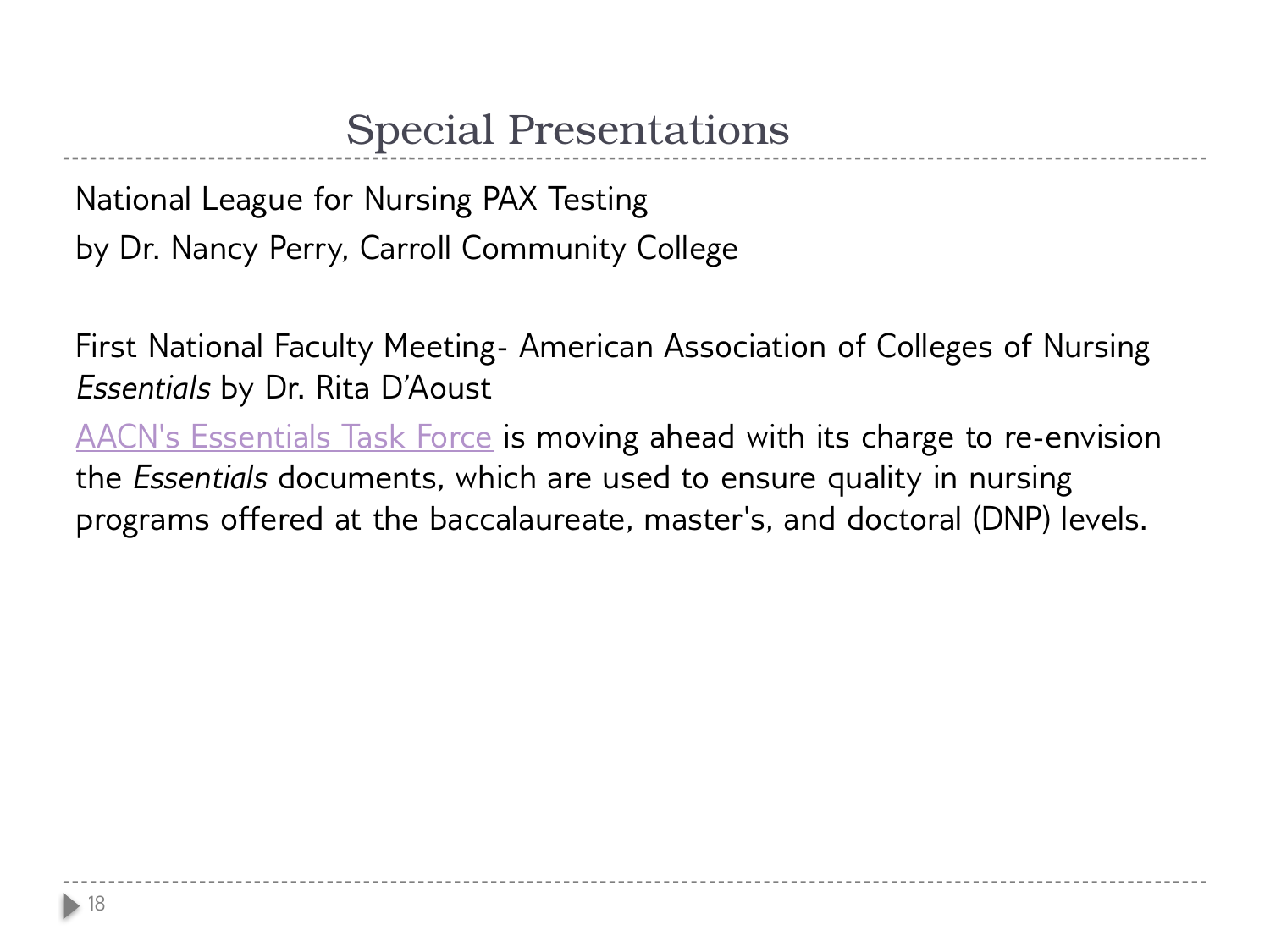

# Special Presentations
National League for Nursing PAX Testing
by Dr. Nancy Perry, Carroll Community College

First National Faculty Meeting- American Association of Colleges of Nursing Essentials by Dr. Rita D’Aoust
AACN's Essentials Task Force is moving ahead with its charge to re-envision the Essentials documents, which are used to ensure quality in nursing programs offered at the baccalaureate, master's, and doctoral (DNP) levels.